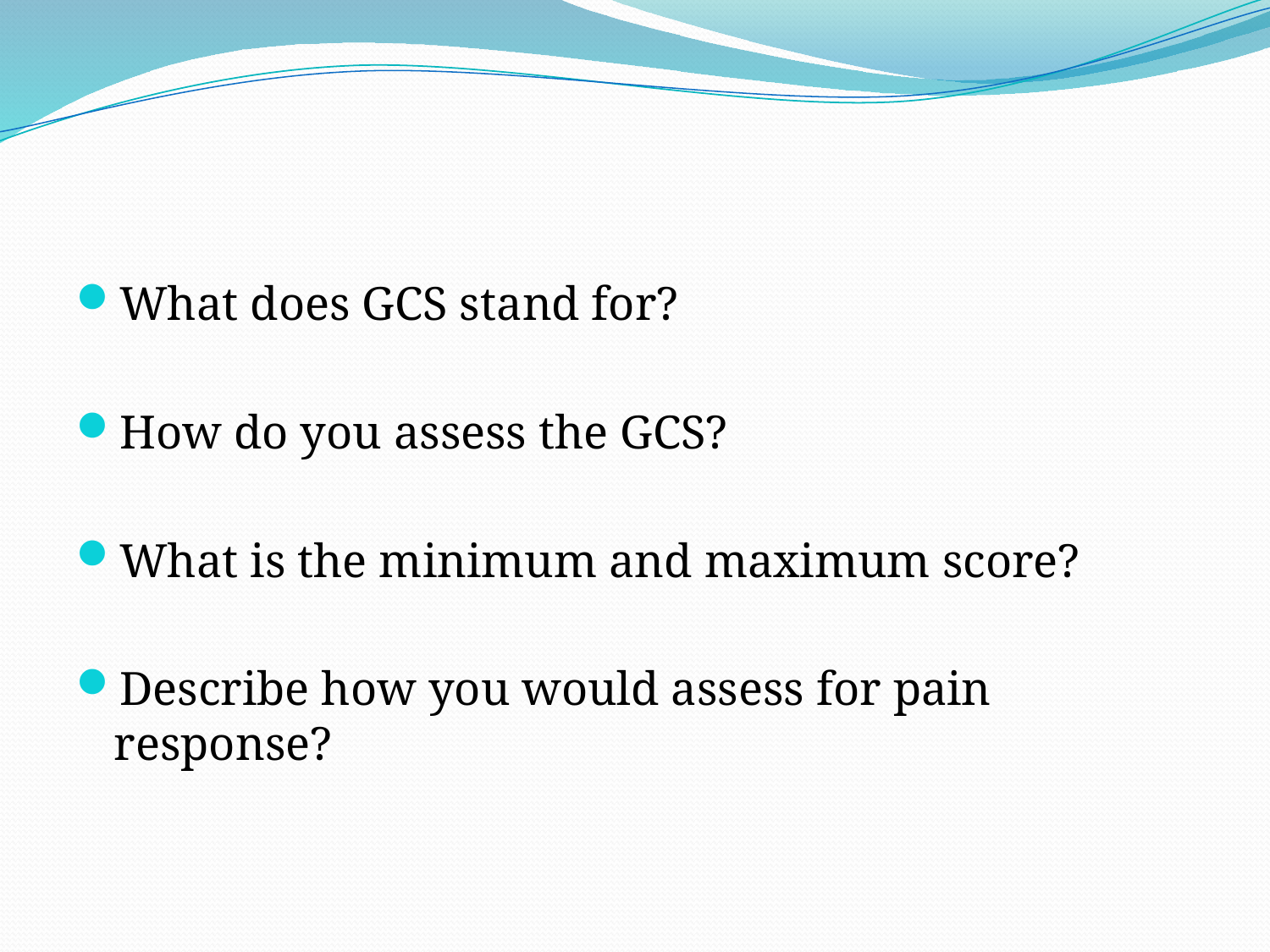

#
What does GCS stand for?

How do you assess the GCS?

What is the minimum and maximum score?

Describe how you would assess for pain response?